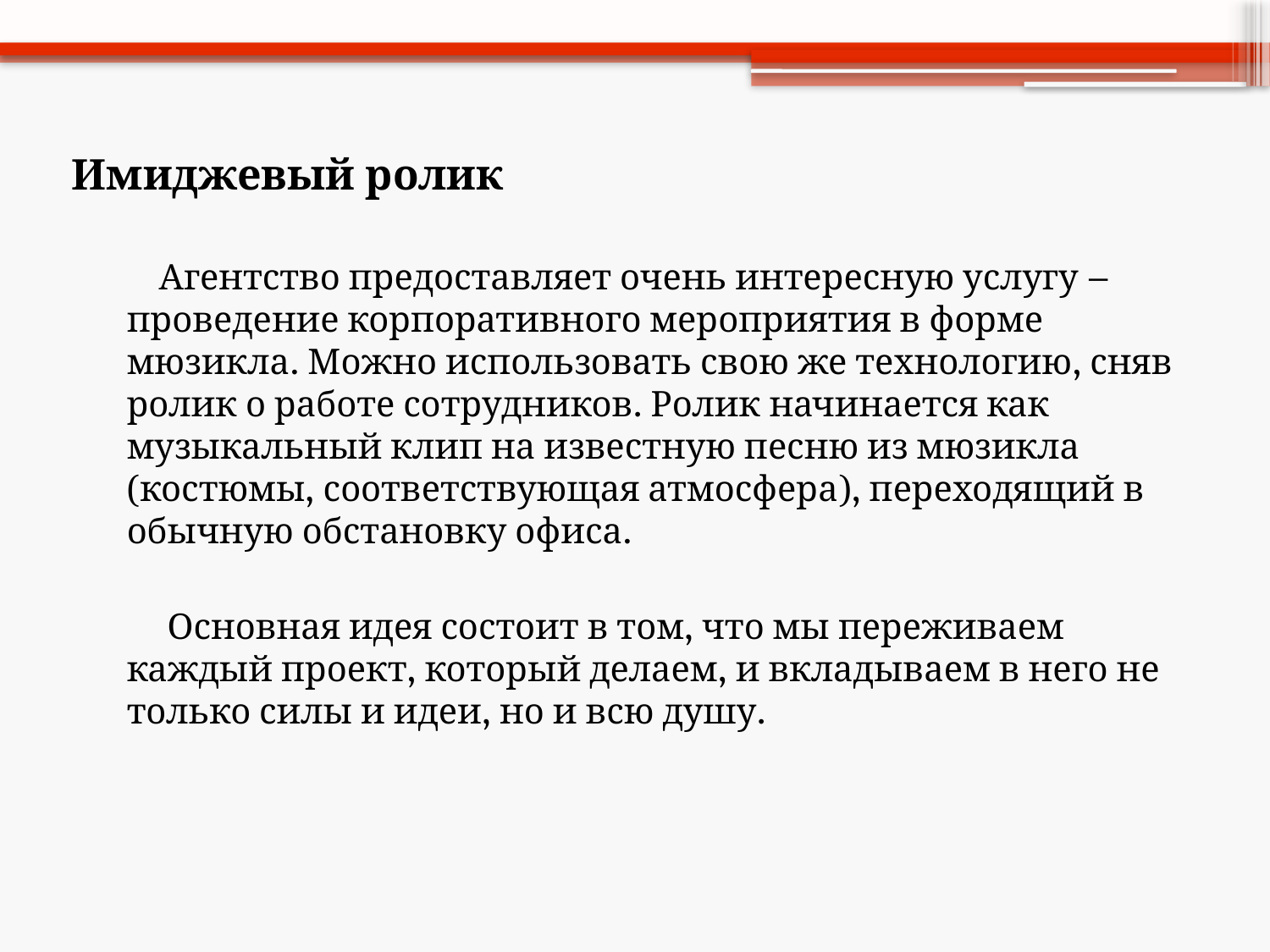

# Имиджевый ролик
        Агентство предоставляет очень интересную услугу – проведение корпоративного мероприятия в форме мюзикла. Можно использовать свою же технологию, сняв ролик о работе сотрудников. Ролик начинается как музыкальный клип на известную песню из мюзикла (костюмы, соответствующая атмосфера), переходящий в обычную обстановку офиса.

         Основная идея состоит в том, что мы переживаем каждый проект, который делаем, и вкладываем в него не только силы и идеи, но и всю душу.